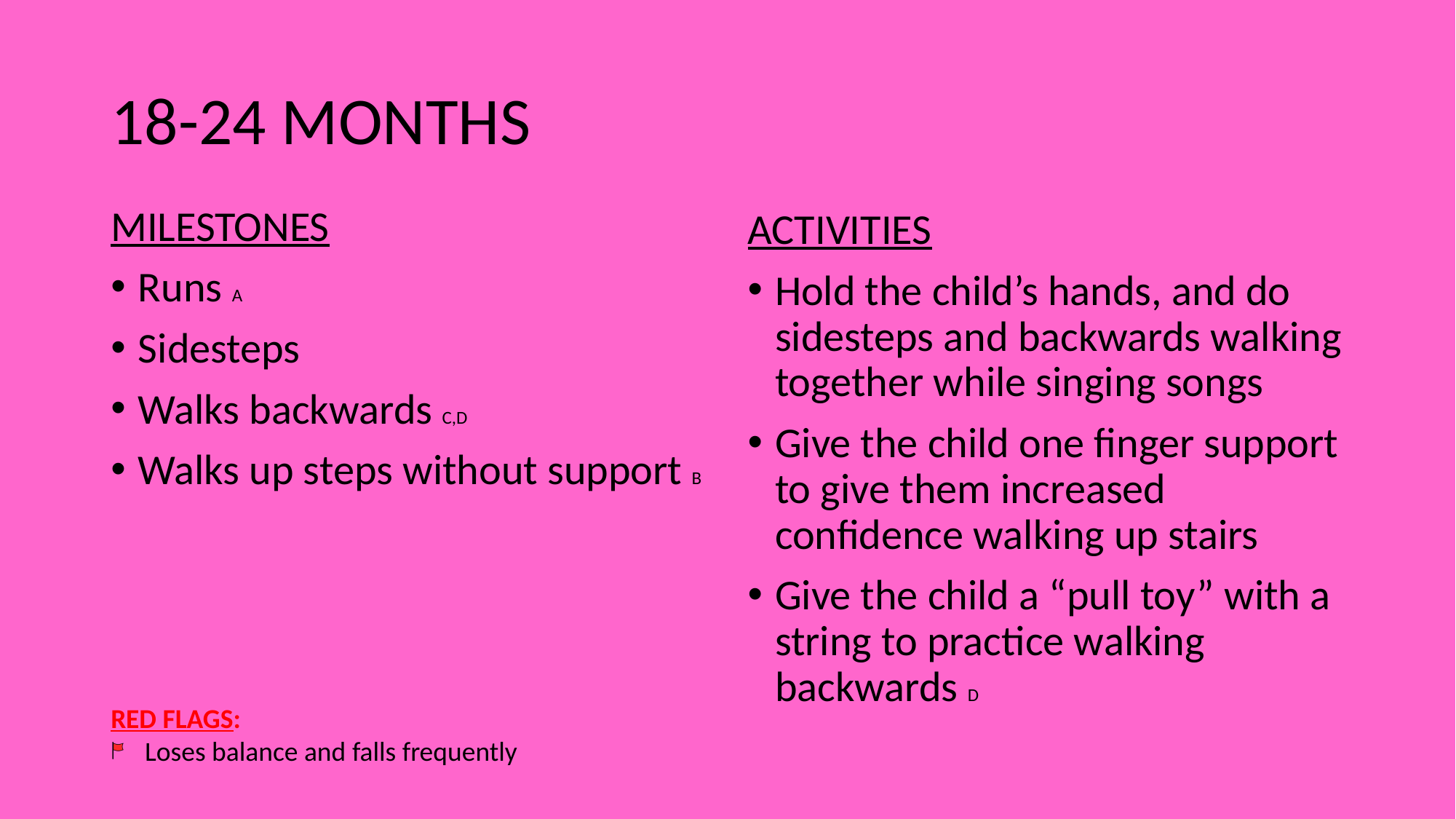

# 18-24 MONTHS
MILESTONES
Runs A
Sidesteps
Walks backwards C,D
Walks up steps without support B
ACTIVITIES
Hold the child’s hands, and do sidesteps and backwards walking together while singing songs
Give the child one finger support to give them increased confidence walking up stairs
Give the child a “pull toy” with a string to practice walking backwards D
RED FLAGS:
Loses balance and falls frequently